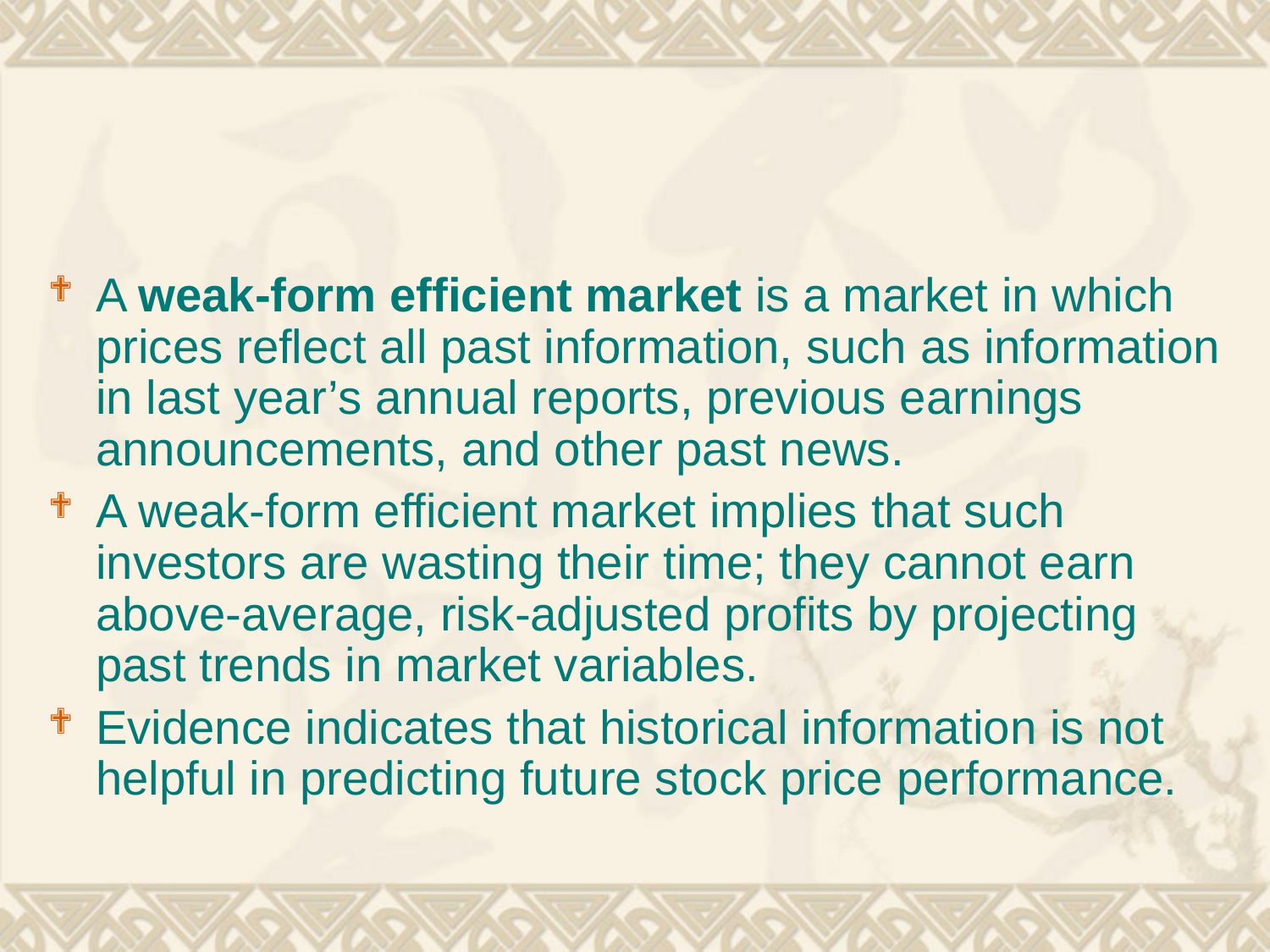

#
A weak-form efficient market is a market in which prices reflect all past information, such as information in last year’s annual reports, previous earnings announcements, and other past news.
A weak-form efficient market implies that such investors are wasting their time; they cannot earn above-average, risk-adjusted profits by projecting past trends in market variables.
Evidence indicates that historical information is not helpful in predicting future stock price performance.
122